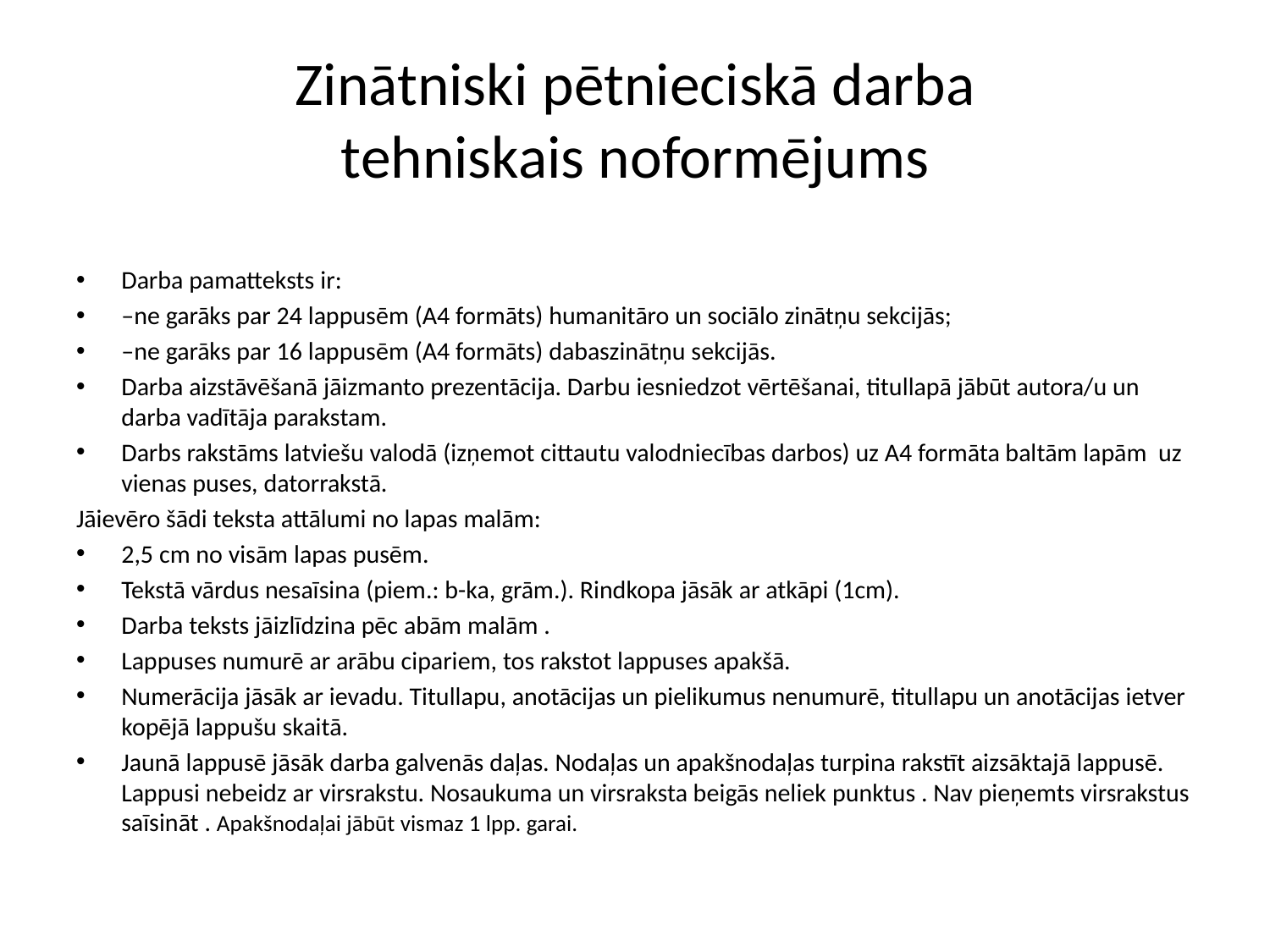

# Zinātniski pētnieciskā darba tehniskais noformējums

Darba pamatteksts ir:
–ne garāks par 24 lappusēm (A4 formāts) humanitāro un sociālo zinātņu sekcijās;
–ne garāks par 16 lappusēm (A4 formāts) dabaszinātņu sekcijās.
Darba aizstāvēšanā jāizmanto prezentācija. Darbu iesniedzot vērtēšanai, titullapā jābūt autora/u un darba vadītāja parakstam.
Darbs rakstāms latviešu valodā (izņemot cittautu valodniecības darbos) uz A4 formāta baltām lapām  uz vienas puses, datorrakstā.
Jāievēro šādi teksta attālumi no lapas malām:
2,5 cm no visām lapas pusēm.
Tekstā vārdus nesaīsina (piem.: b-ka, grām.). Rindkopa jāsāk ar atkāpi (1cm).
Darba teksts jāizlīdzina pēc abām malām .
Lappuses numurē ar arābu cipariem, tos rakstot lappuses apakšā.
Numerācija jāsāk ar ievadu. Titullapu, anotācijas un pielikumus nenumurē, titullapu un anotācijas ietver kopējā lappušu skaitā.
Jaunā lappusē jāsāk darba galvenās daļas. Nodaļas un apakšnodaļas turpina rakstīt aizsāktajā lappusē. Lappusi nebeidz ar virsrakstu. Nosaukuma un virsraksta beigās neliek punktus . Nav pieņemts virsrakstus saīsināt . Apakšnodaļai jābūt vismaz 1 lpp. garai.